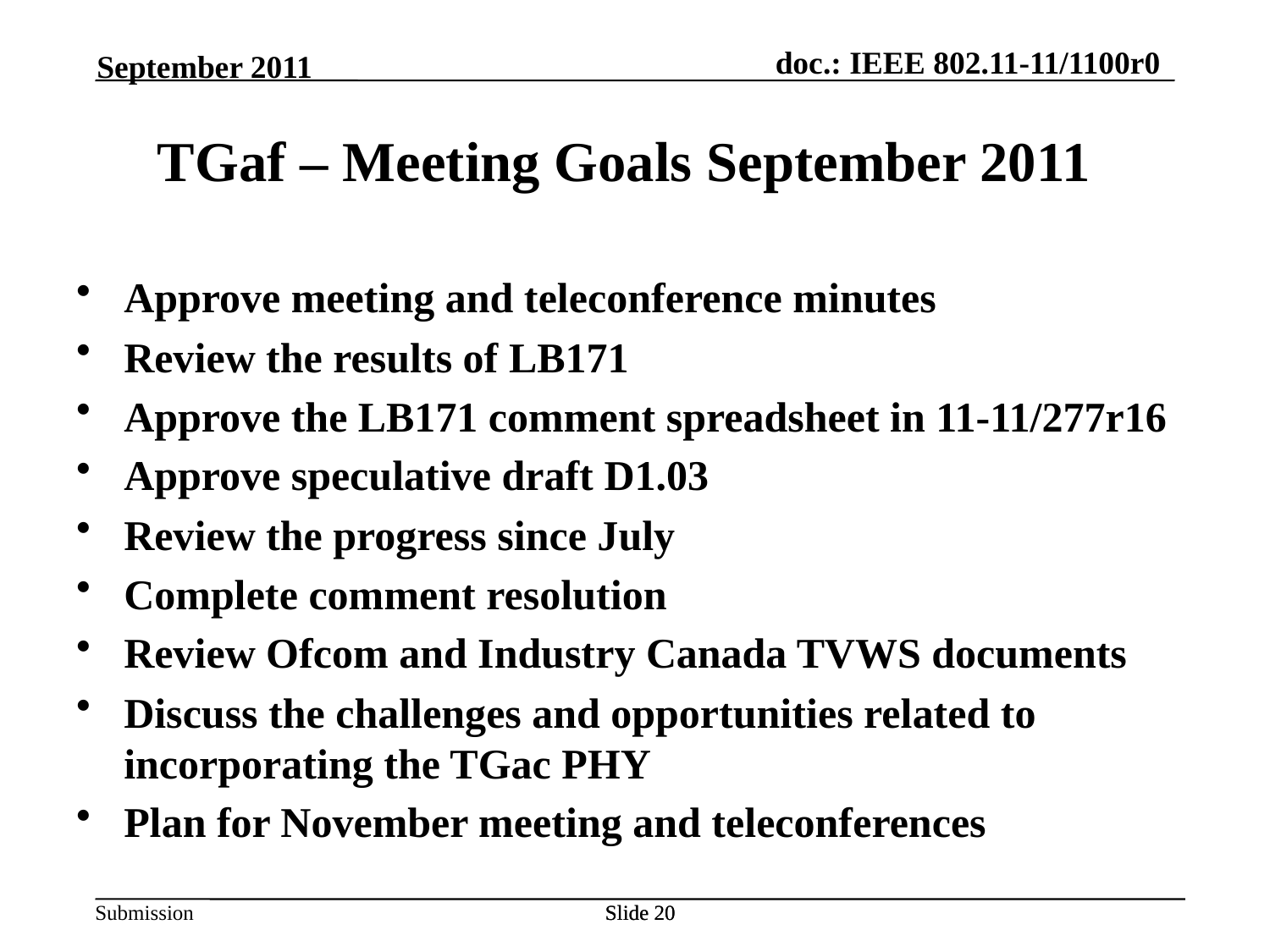

September 2011
TGaf – Meeting Goals September 2011
Approve meeting and teleconference minutes
Review the results of LB171
Approve the LB171 comment spreadsheet in 11-11/277r16
Approve speculative draft D1.03
Review the progress since July
Complete comment resolution
Review Ofcom and Industry Canada TVWS documents
Discuss the challenges and opportunities related to incorporating the TGac PHY
Plan for November meeting and teleconferences
Slide 20
Slide 20